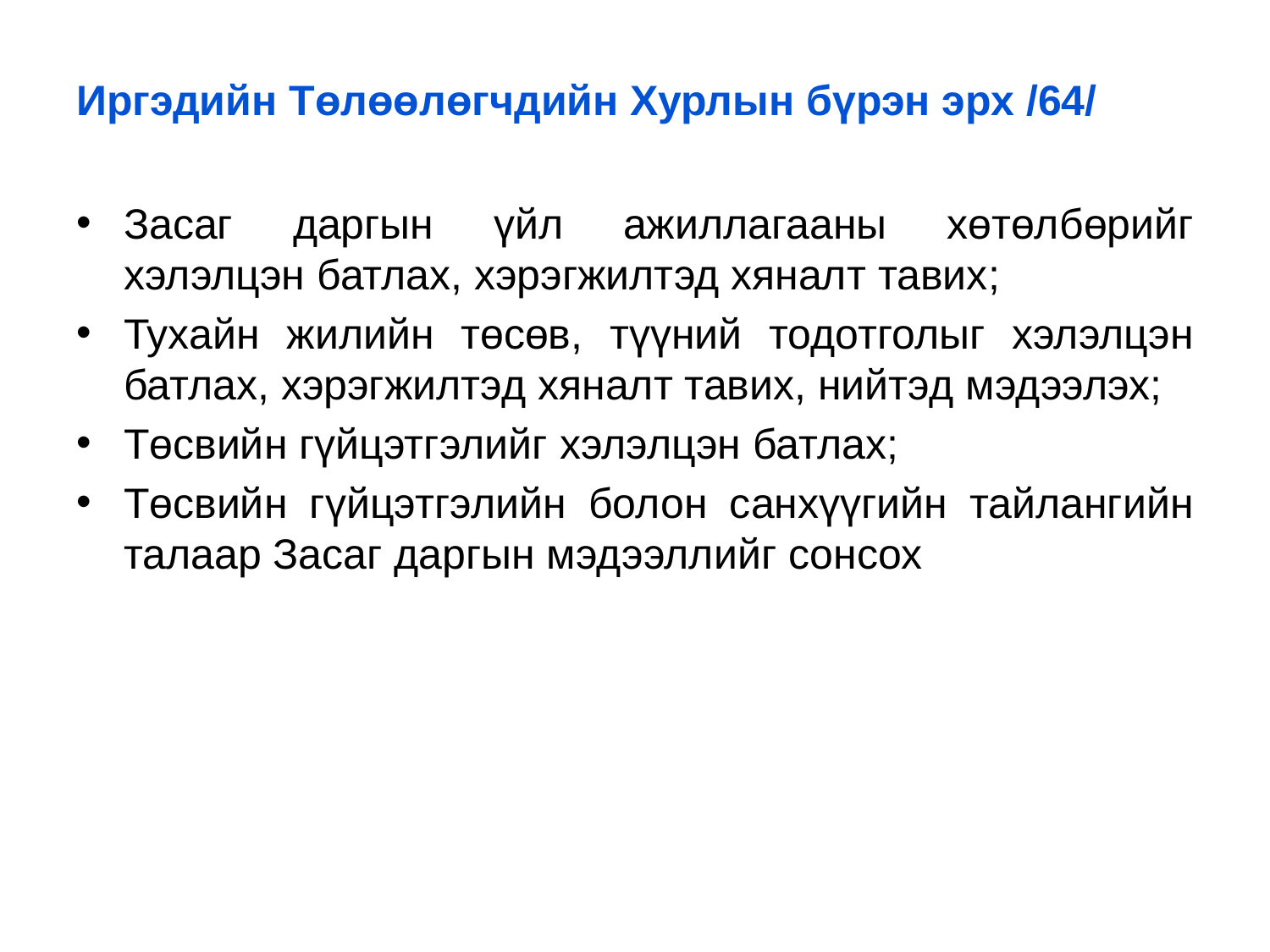

# Иргэдийн Төлөөлөгчдийн Хурлын бүрэн эрх /64/
Засаг даргын үйл ажиллагааны хөтөлбөрийг хэлэлцэн батлах, хэрэгжилтэд хяналт тавих;
Тухайн жилийн төсөв, түүний тодотголыг хэлэлцэн батлах, хэрэгжилтэд хяналт тавих, нийтэд мэдээлэх;
Төсвийн гүйцэтгэлийг хэлэлцэн батлах;
Төсвийн гүйцэтгэлийн болон санхүүгийн тайлангийн талаар Засаг даргын мэдээллийг сонсох